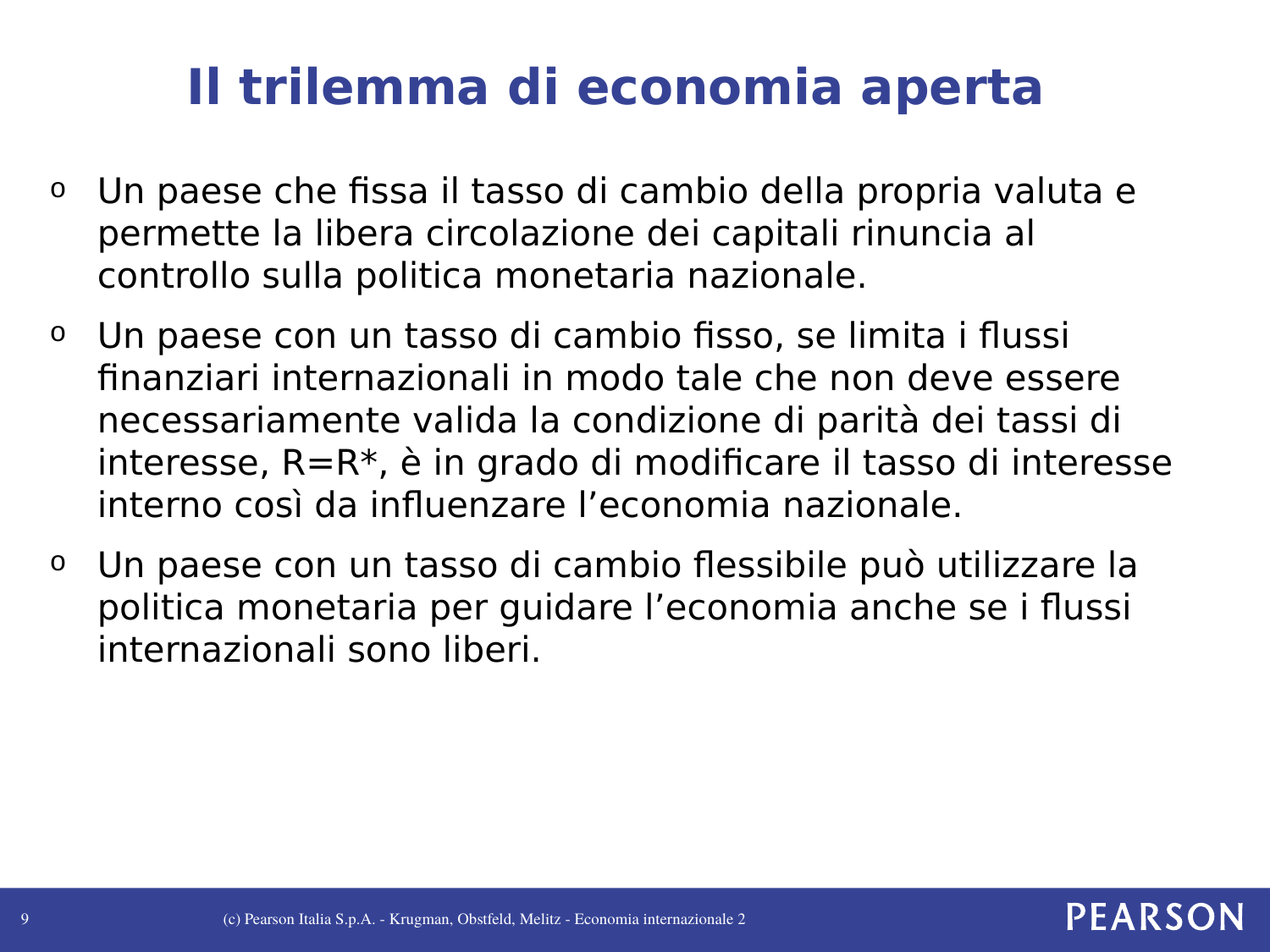

# Il trilemma di economia aperta
Un paese che fissa il tasso di cambio della propria valuta e permette la libera circolazione dei capitali rinuncia al controllo sulla politica monetaria nazionale.
Un paese con un tasso di cambio fisso, se limita i flussi finanziari internazionali in modo tale che non deve essere necessariamente valida la condizione di parità dei tassi di interesse, R=R*, è in grado di modificare il tasso di interesse interno così da influenzare l’economia nazionale.
Un paese con un tasso di cambio flessibile può utilizzare la politica monetaria per guidare l’economia anche se i flussi internazionali sono liberi.
9
(c) Pearson Italia S.p.A. - Krugman, Obstfeld, Melitz - Economia internazionale 2